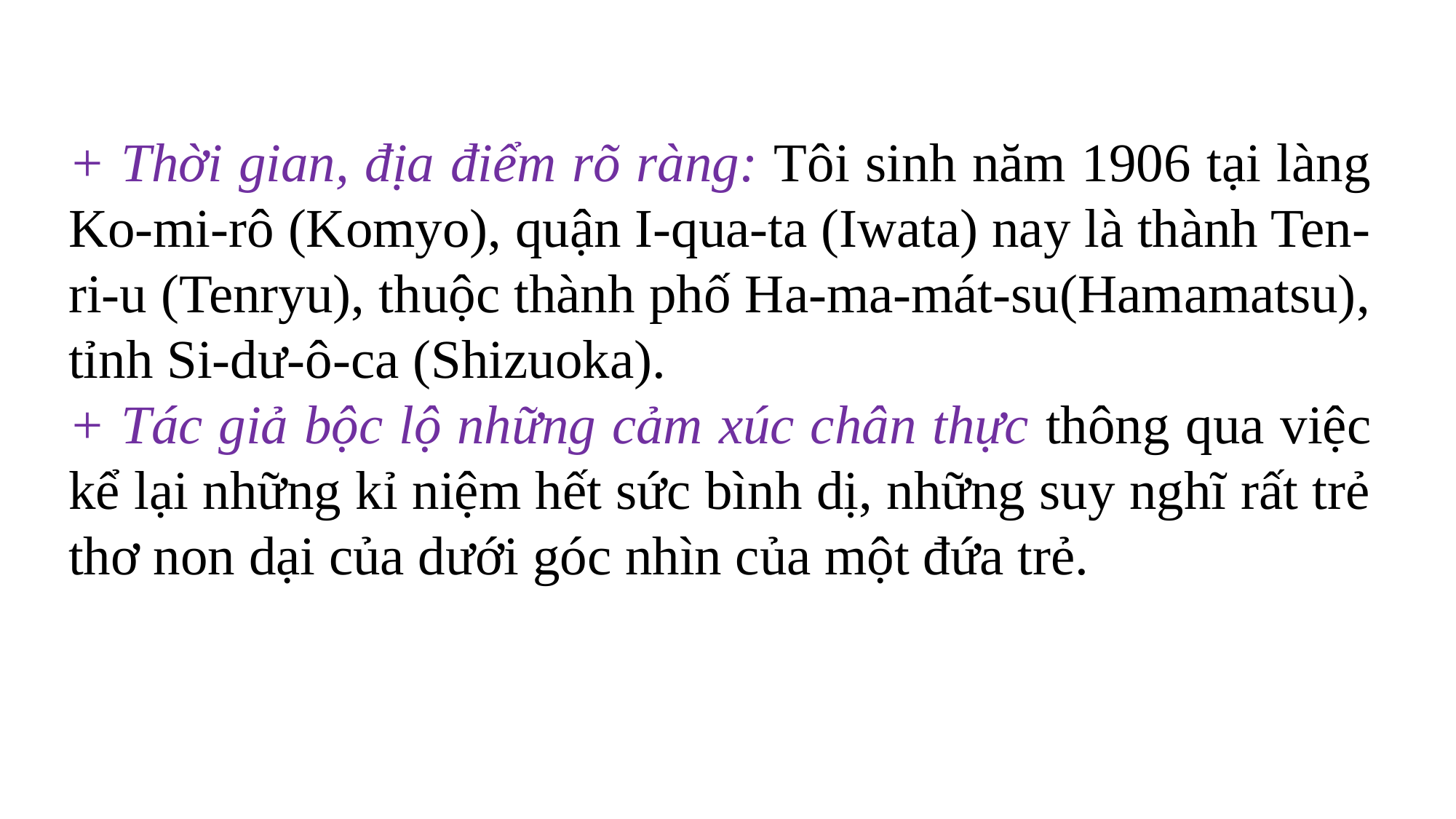

+ Thời gian, địa điểm rõ ràng: Tôi sinh năm 1906 tại làng Ko-mi-rô (Komyo), quận I-qua-ta (Iwata) nay là thành Ten-ri-u (Tenryu), thuộc thành phố Ha-ma-mát-su(Hamamatsu), tỉnh Si-dư-ô-ca (Shizuoka).
+ Tác giả bộc lộ những cảm xúc chân thực thông qua việc kể lại những kỉ niệm hết sức bình dị, những suy nghĩ rất trẻ thơ non dại của dưới góc nhìn của một đứa trẻ.